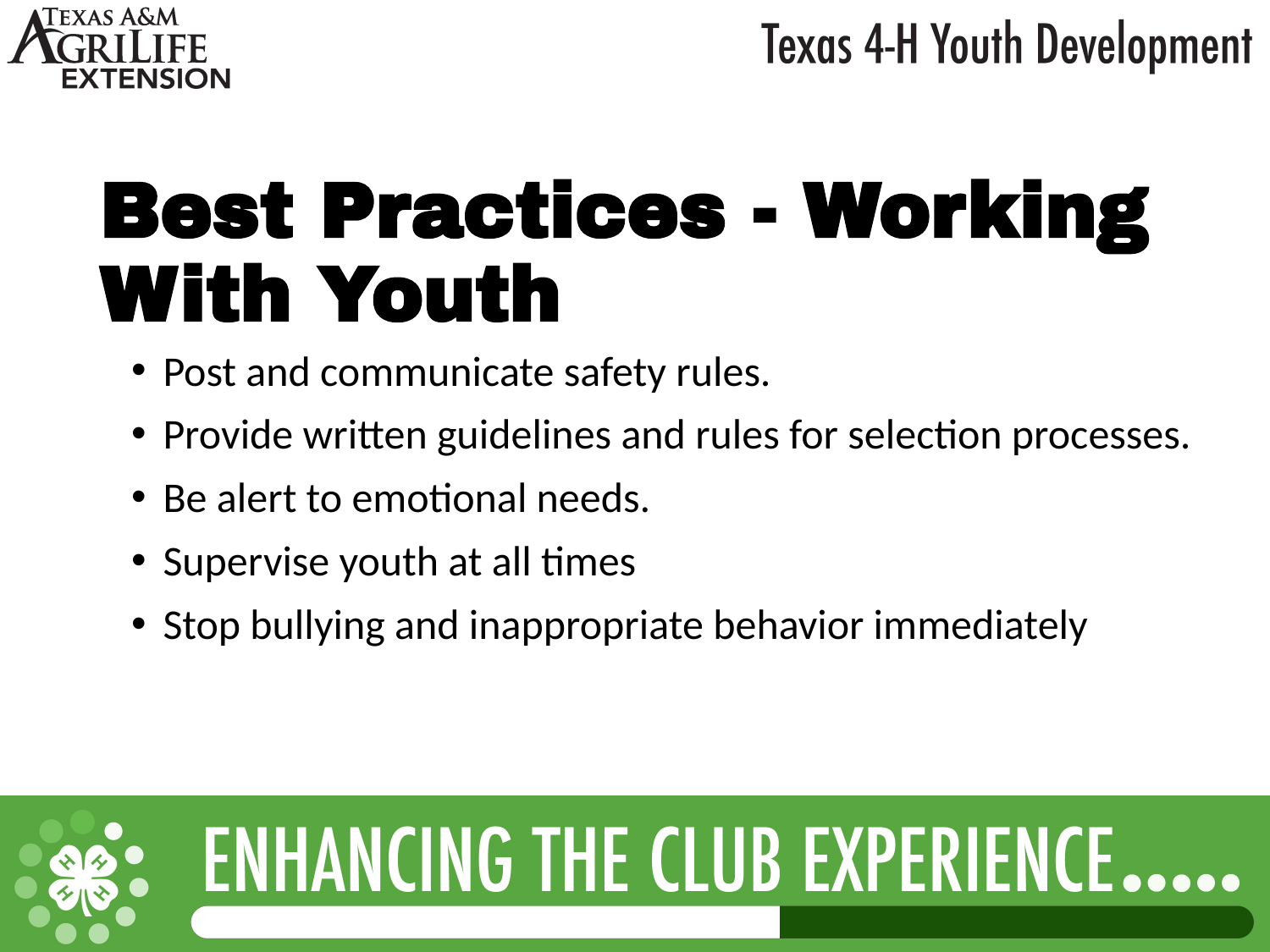

Best Practices - Working With Youth
Post and communicate safety rules.
Provide written guidelines and rules for selection processes.
Be alert to emotional needs.
Supervise youth at all times
Stop bullying and inappropriate behavior immediately